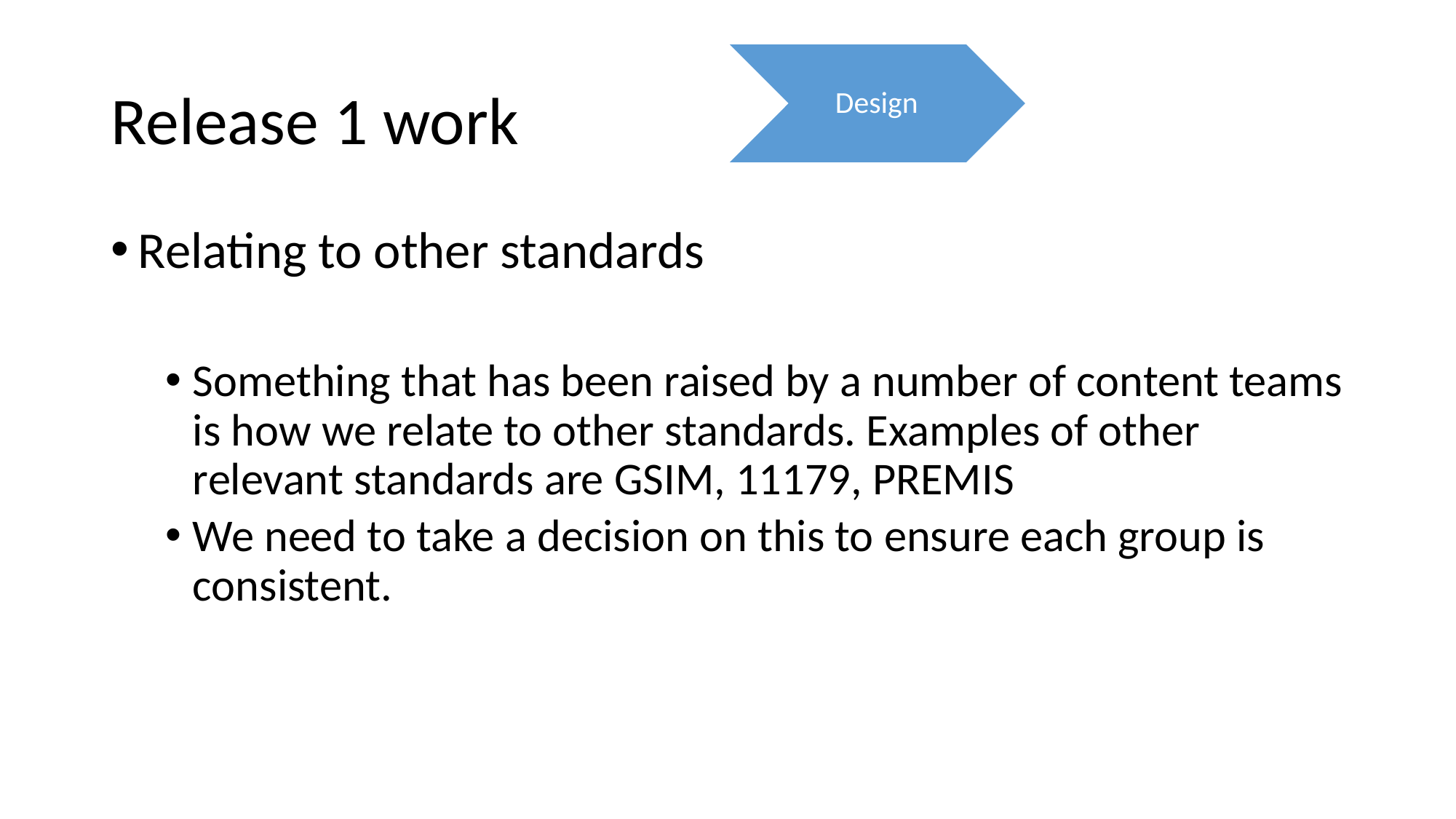

# Release 1 work

Design
Relating to other standards

Something that has been raised by a number of content teams is how we relate to other standards. Examples of other relevant standards are GSIM, 11179, PREMIS
We need to take a decision on this to ensure each group is consistent.